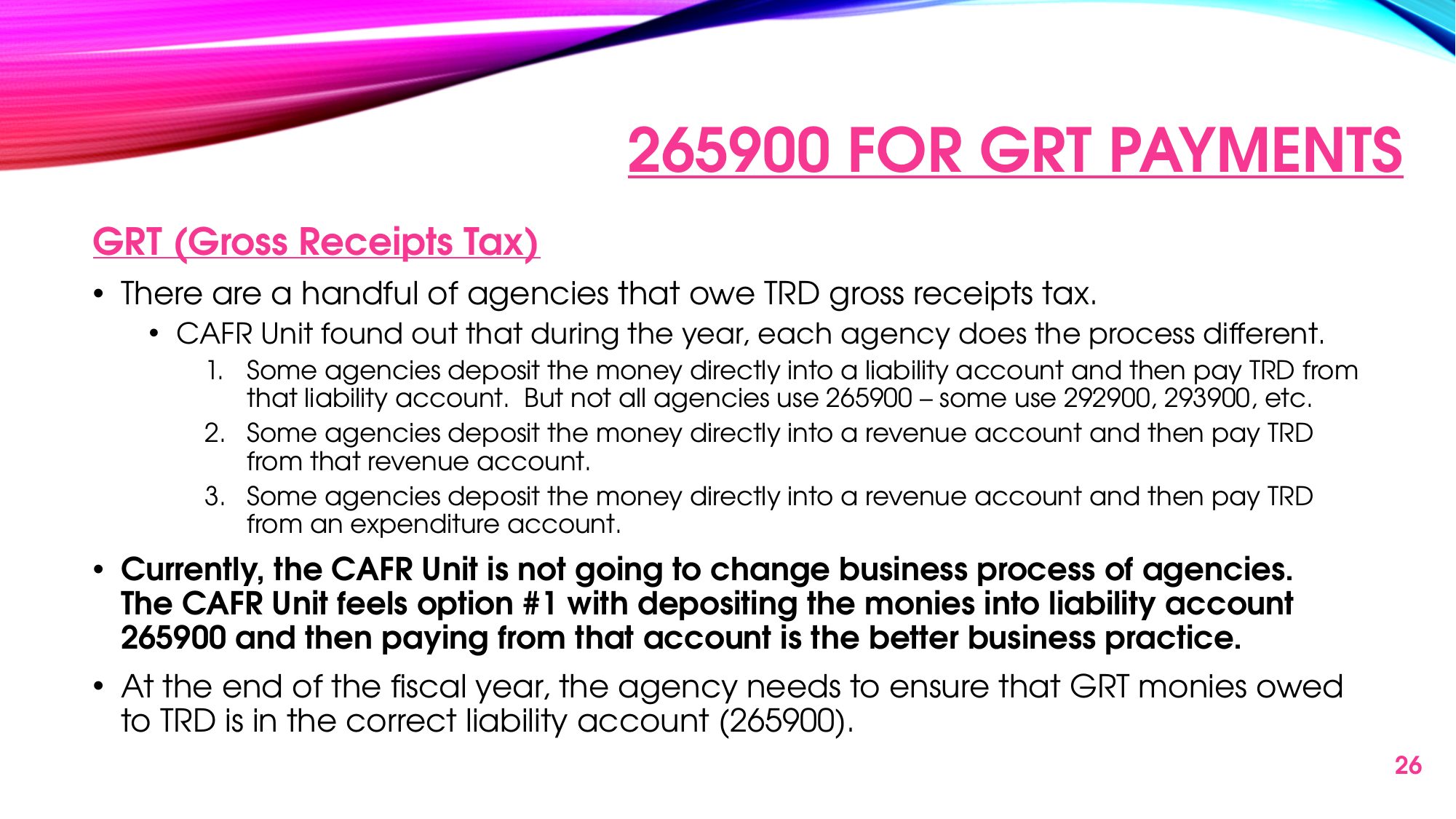

# 265900 for grt payments
GRT (Gross Receipts Tax)
There are a handful of agencies that owe TRD gross receipts tax.
CAFR Unit found out that during the year, each agency does the process different.
Some agencies deposit the money directly into a liability account and then pay TRD from that liability account.  But not all agencies use 265900 – some use 292900, 293900, etc.
Some agencies deposit the money directly into a revenue account and then pay TRD from that revenue account.
Some agencies deposit the money directly into a revenue account and then pay TRD from an expenditure account.
Currently, the CAFR Unit is not going to change business process of agencies.  The CAFR Unit feels option #1 with depositing the monies into liability account 265900 and then paying from that account is the better business practice.
At the end of the fiscal year, the agency needs to ensure that GRT monies owed to TRD is in the correct liability account (265900).
26